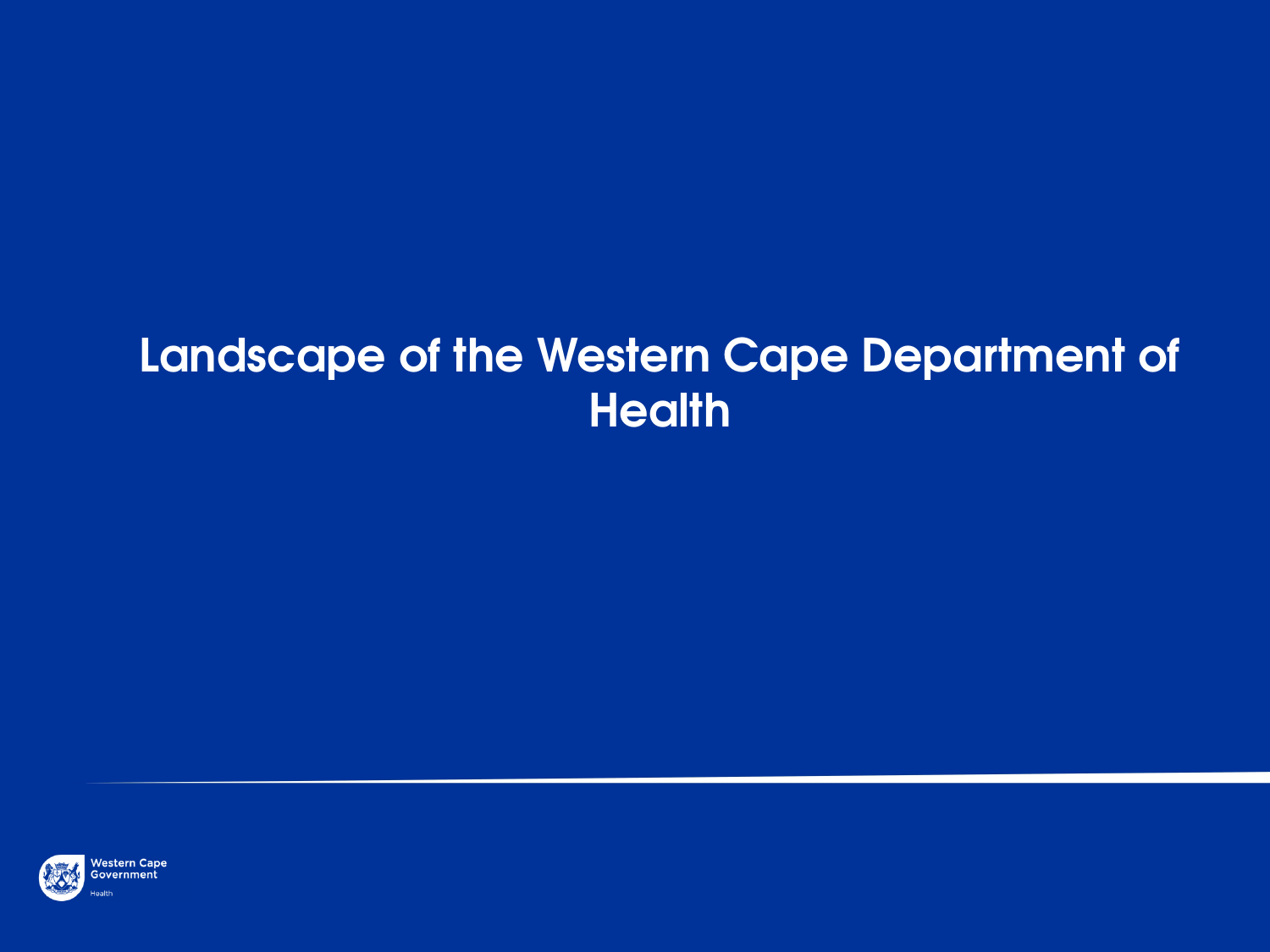

Landscape of the Western Cape Department of Health